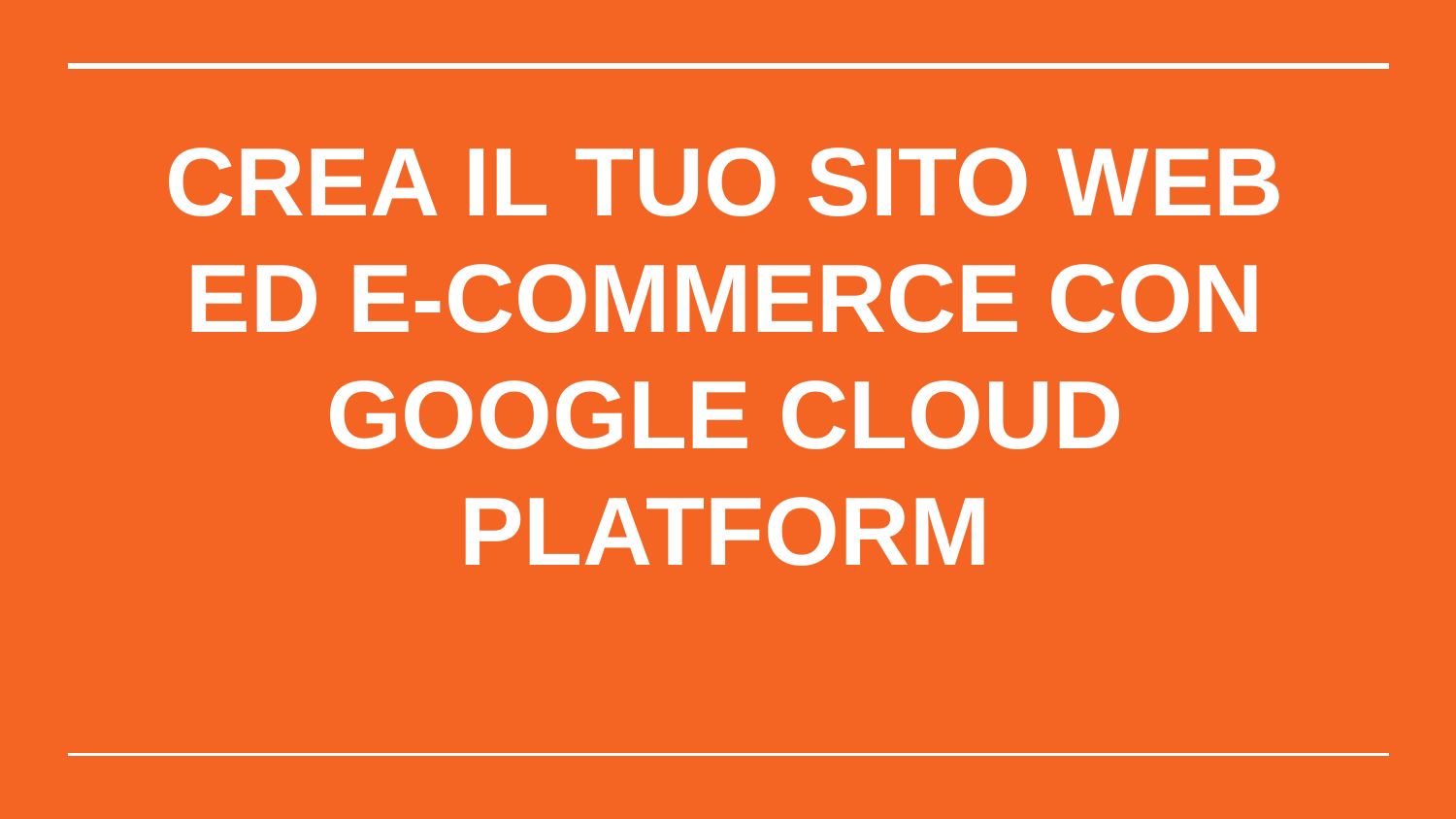

# CREA IL TUO SITO WEB
ED E-COMMERCE CON GOOGLE CLOUD PLATFORM